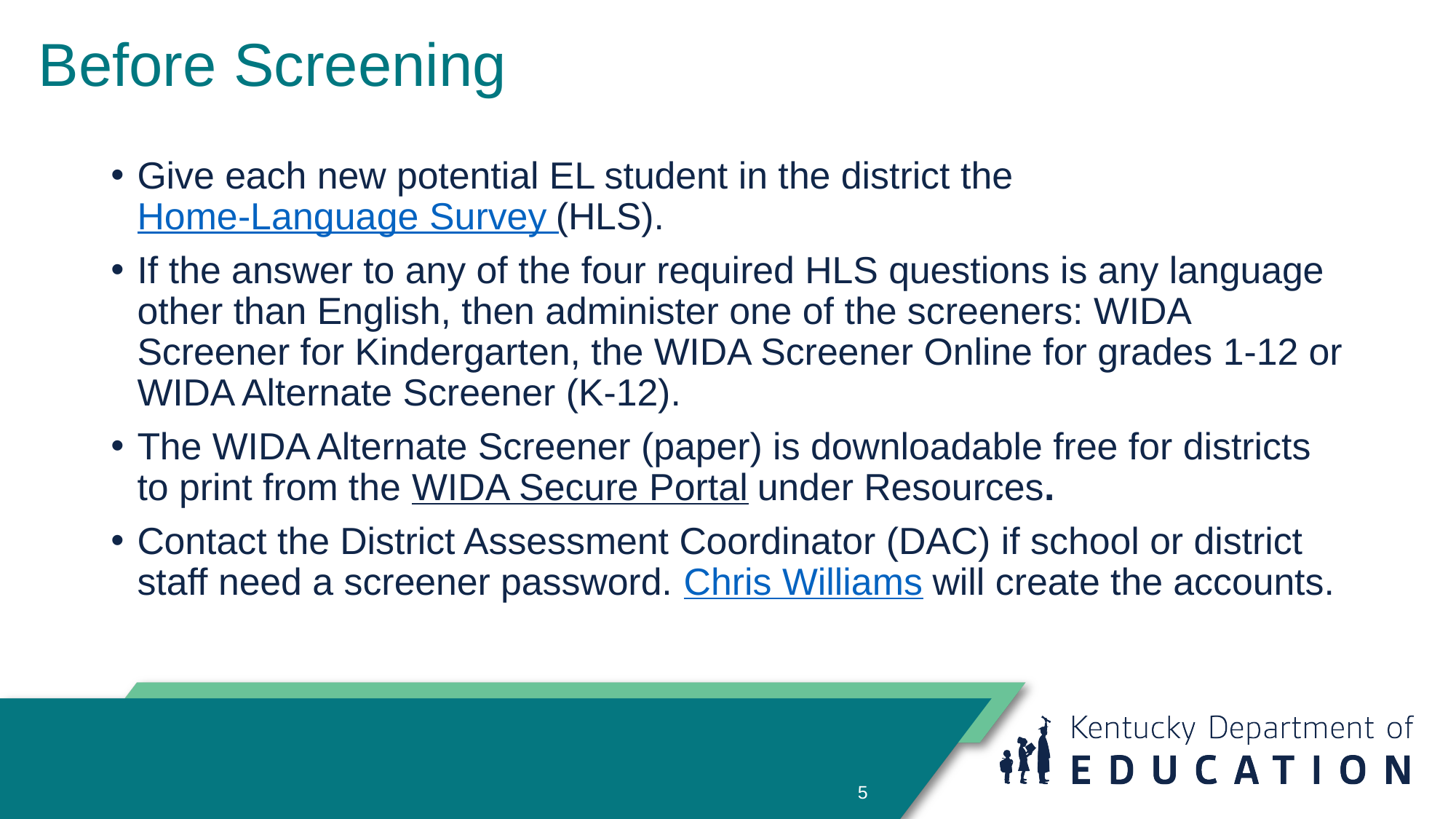

# Before Screening
Give each new potential EL student in the district the Home-Language Survey (HLS).
If the answer to any of the four required HLS questions is any language other than English, then administer one of the screeners: WIDA Screener for Kindergarten, the WIDA Screener Online for grades 1-12 or WIDA Alternate Screener (K-12).
The WIDA Alternate Screener (paper) is downloadable free for districts to print from the WIDA Secure Portal under Resources.
Contact the District Assessment Coordinator (DAC) if school or district staff need a screener password. Chris Williams will create the accounts.